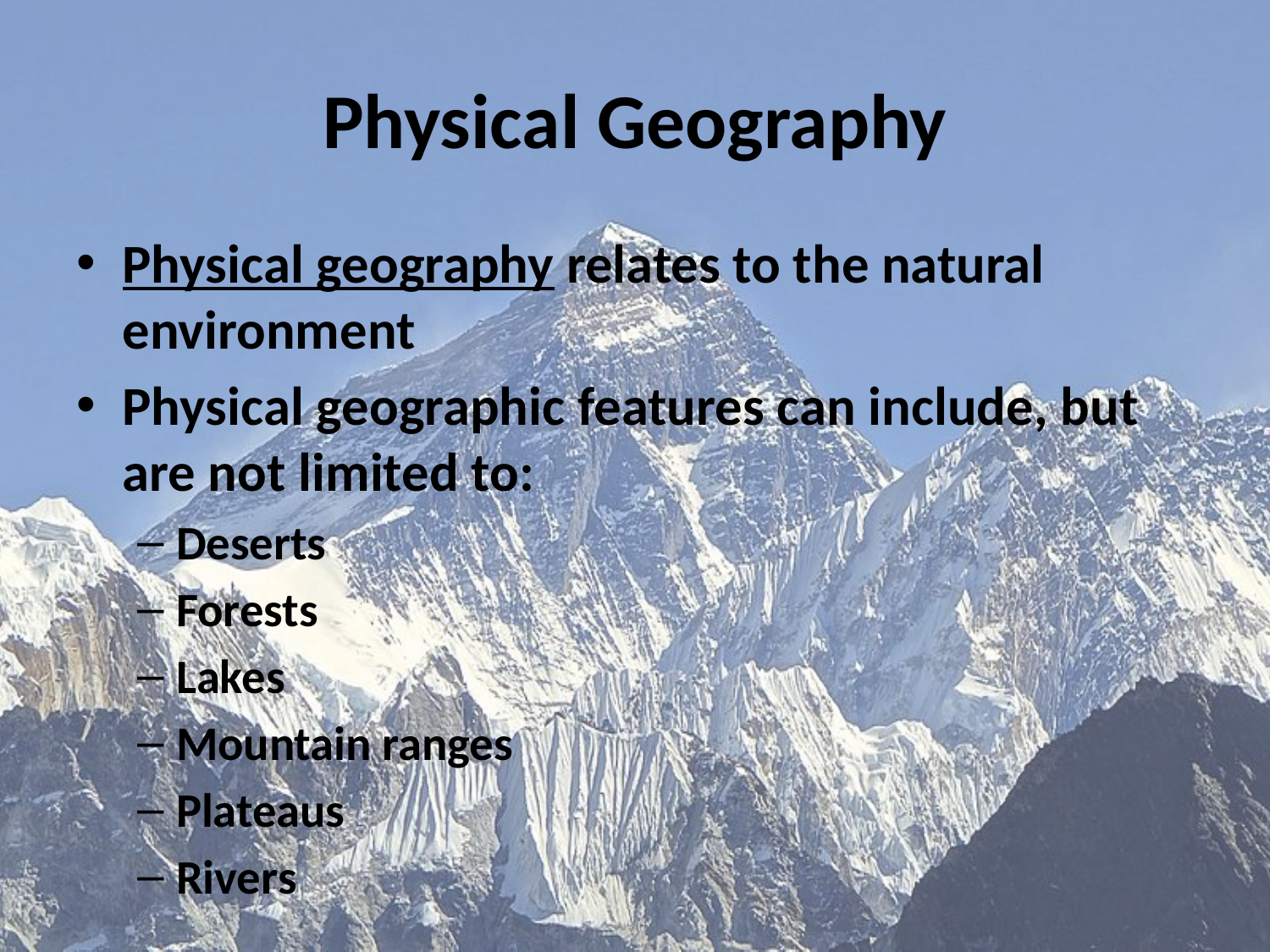

# Physical Geography
Physical geography relates to the natural environment
Physical geographic features can include, but are not limited to:
Deserts
Forests
Lakes
Mountain ranges
Plateaus
Rivers